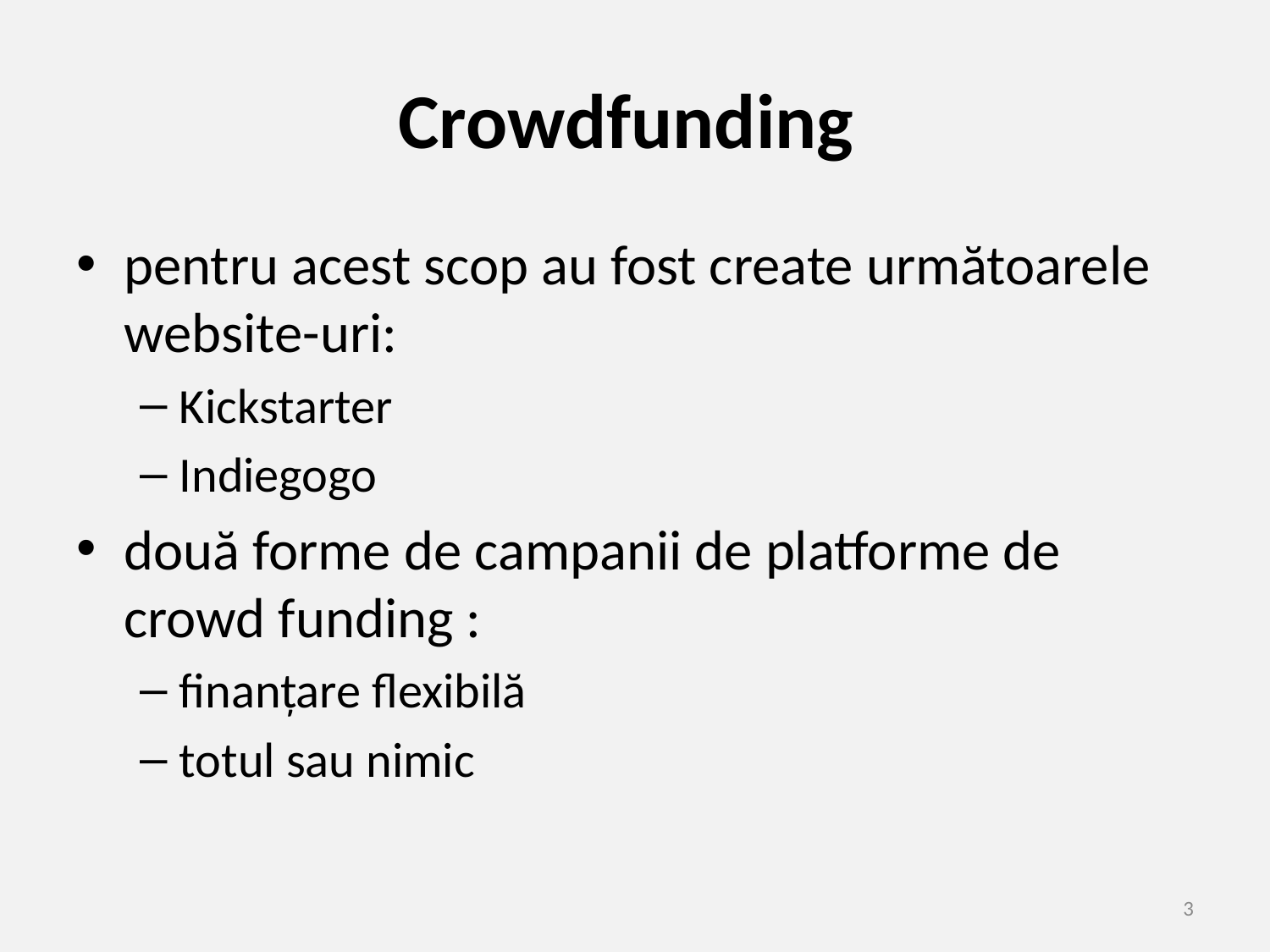

# Crowdfunding
pentru acest scop au fost create următoarele website-uri:
Kickstarter
Indiegogo
două forme de campanii de platforme de crowd funding :
finanțare flexibilă
totul sau nimic
3